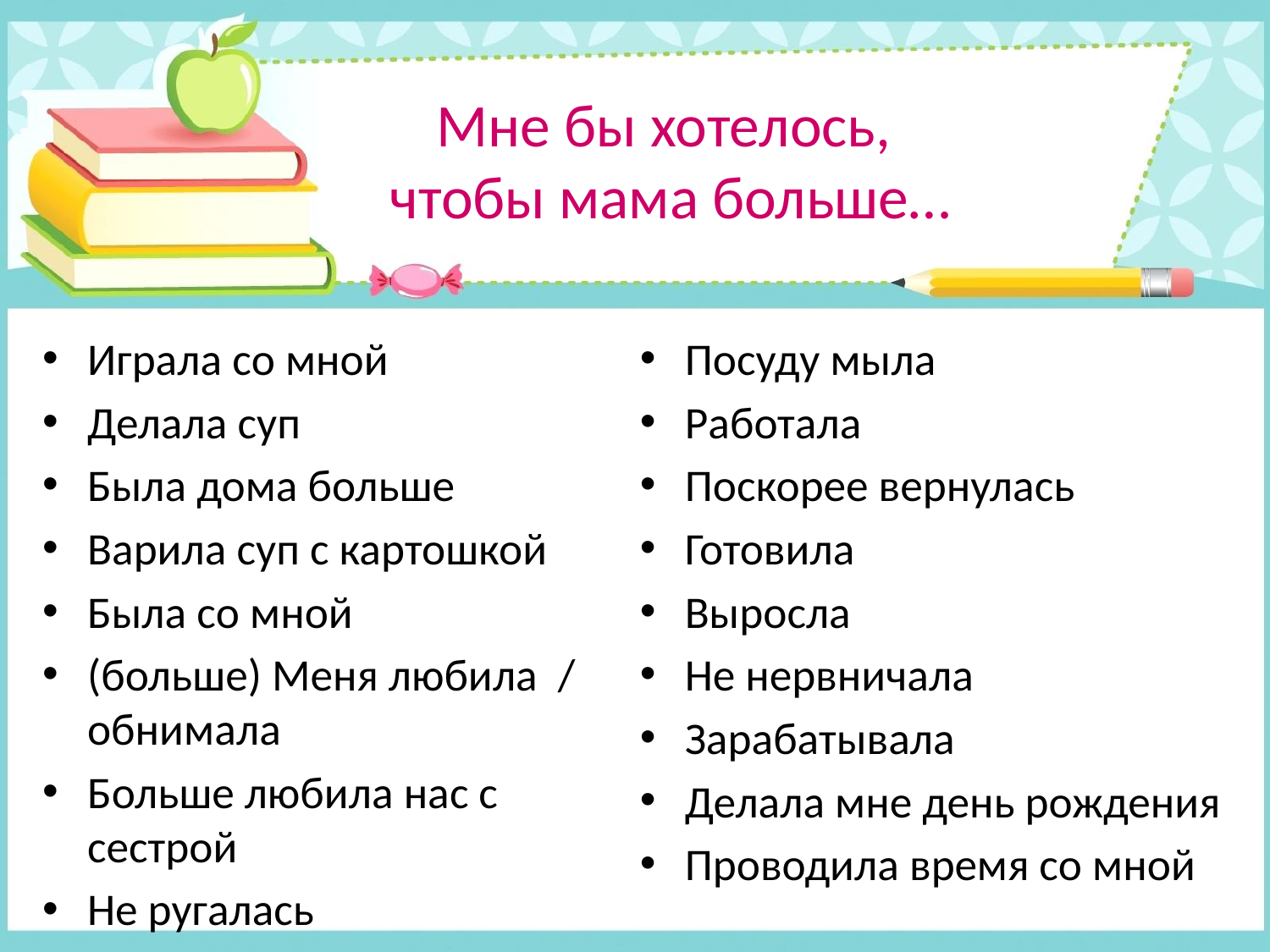

# Мне бы хотелось, чтобы мама больше…
Играла со мной
Делала суп
Была дома больше
Варила суп с картошкой
Была со мной
(больше) Меня любила  / обнимала
Больше любила нас с сестрой
Не ругалась
Посуду мыла
Работала
Поскорее вернулась
Готовила
Выросла
Не нервничала
Зарабатывала
Делала мне день рождения
Проводила время со мной